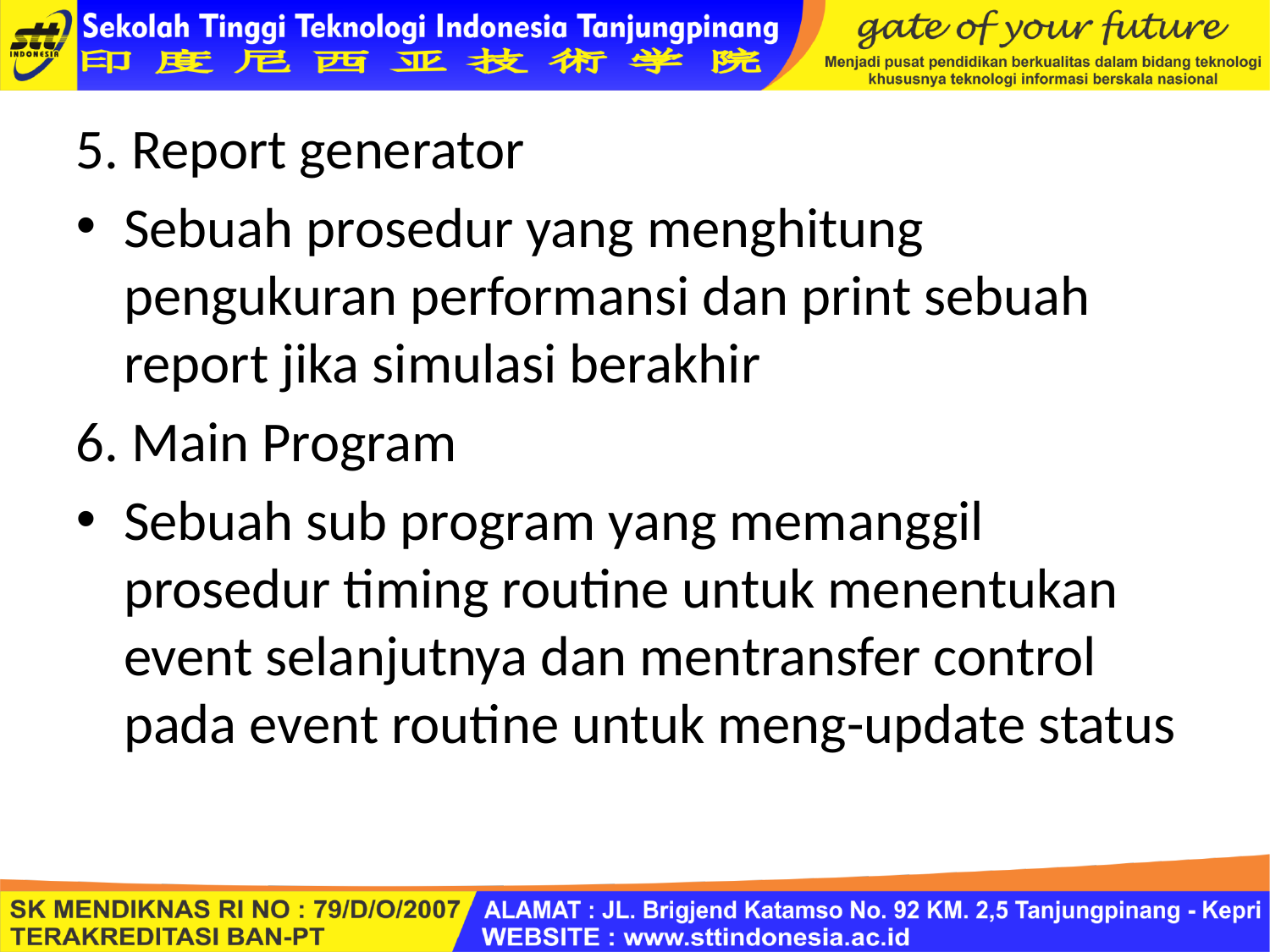

5. Report generator
Sebuah prosedur yang menghitung pengukuran performansi dan print sebuah report jika simulasi berakhir
6. Main Program
Sebuah sub program yang memanggil prosedur timing routine untuk menentukan event selanjutnya dan mentransfer control pada event routine untuk meng-update status